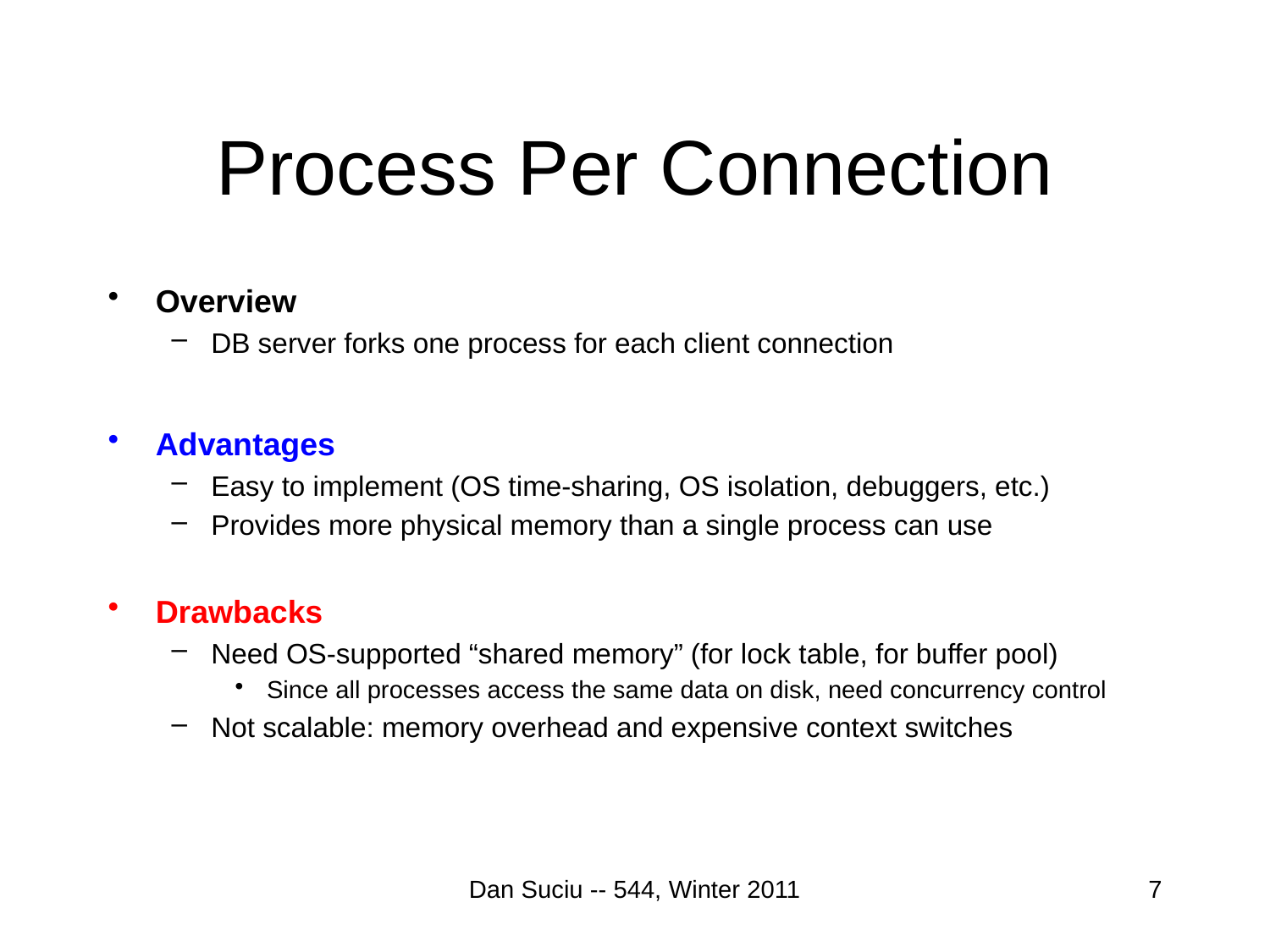

# Process Per Connection
Overview
DB server forks one process for each client connection

Advantages
Easy to implement (OS time-sharing, OS isolation, debuggers, etc.)
Provides more physical memory than a single process can use

Drawbacks
Need OS-supported “shared memory” (for lock table, for buffer pool)
Since all processes access the same data on disk, need concurrency control
Not scalable: memory overhead and expensive context switches
Dan Suciu -- 544, Winter 2011
7